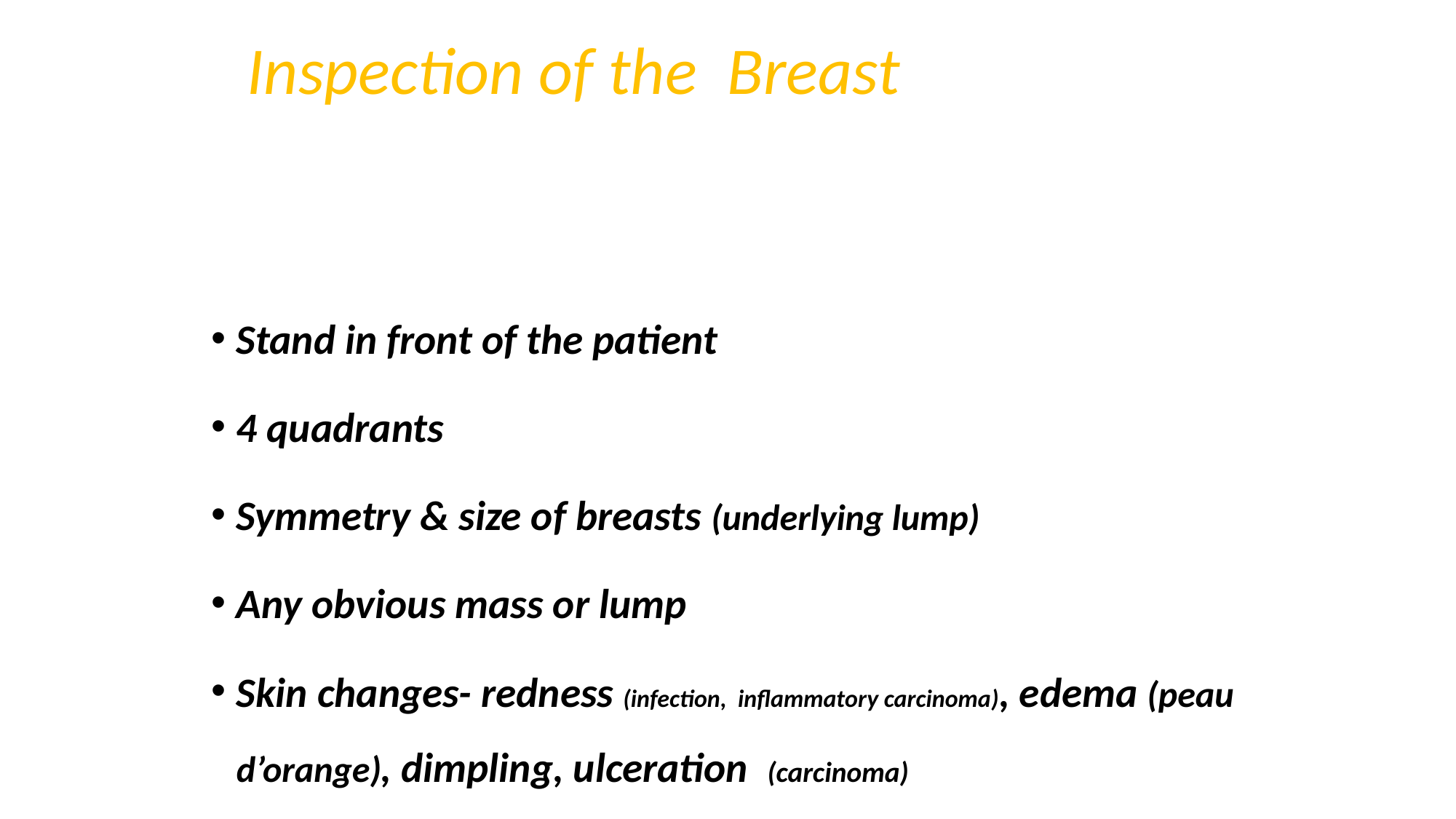

# Inspection of the  Breast
Stand in front of the patient
4 quadrants
Symmetry & size of breasts (underlying lump)
Any obvious mass or lump
Skin changes- redness (infection,  inflammatory carcinoma), edema (peau d’orange), dimpling, ulceration  (carcinoma)